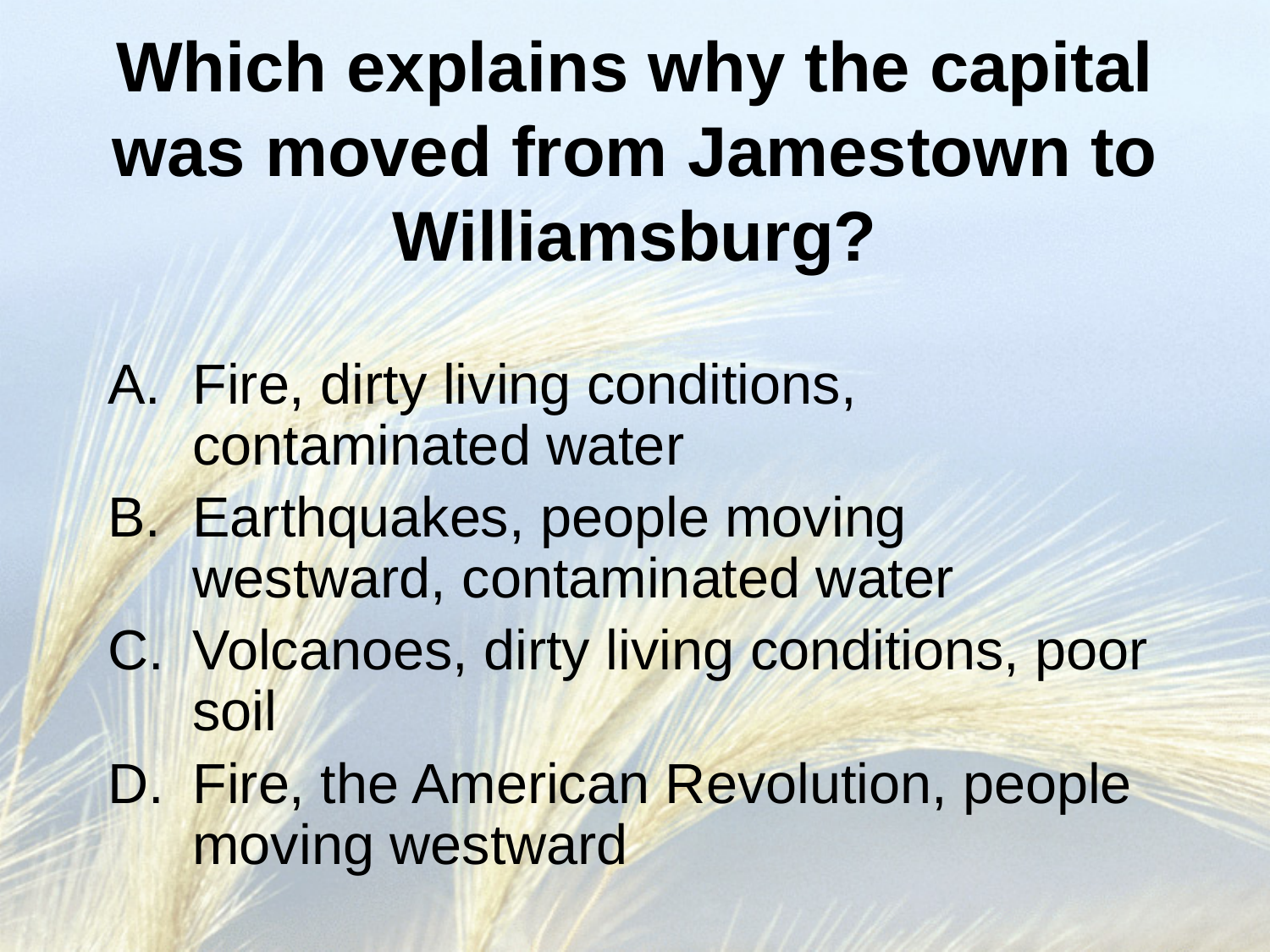

# Which explains why the capital was moved from Jamestown to Williamsburg?
Fire, dirty living conditions, contaminated water
Earthquakes, people moving westward, contaminated water
Volcanoes, dirty living conditions, poor soil
Fire, the American Revolution, people moving westward